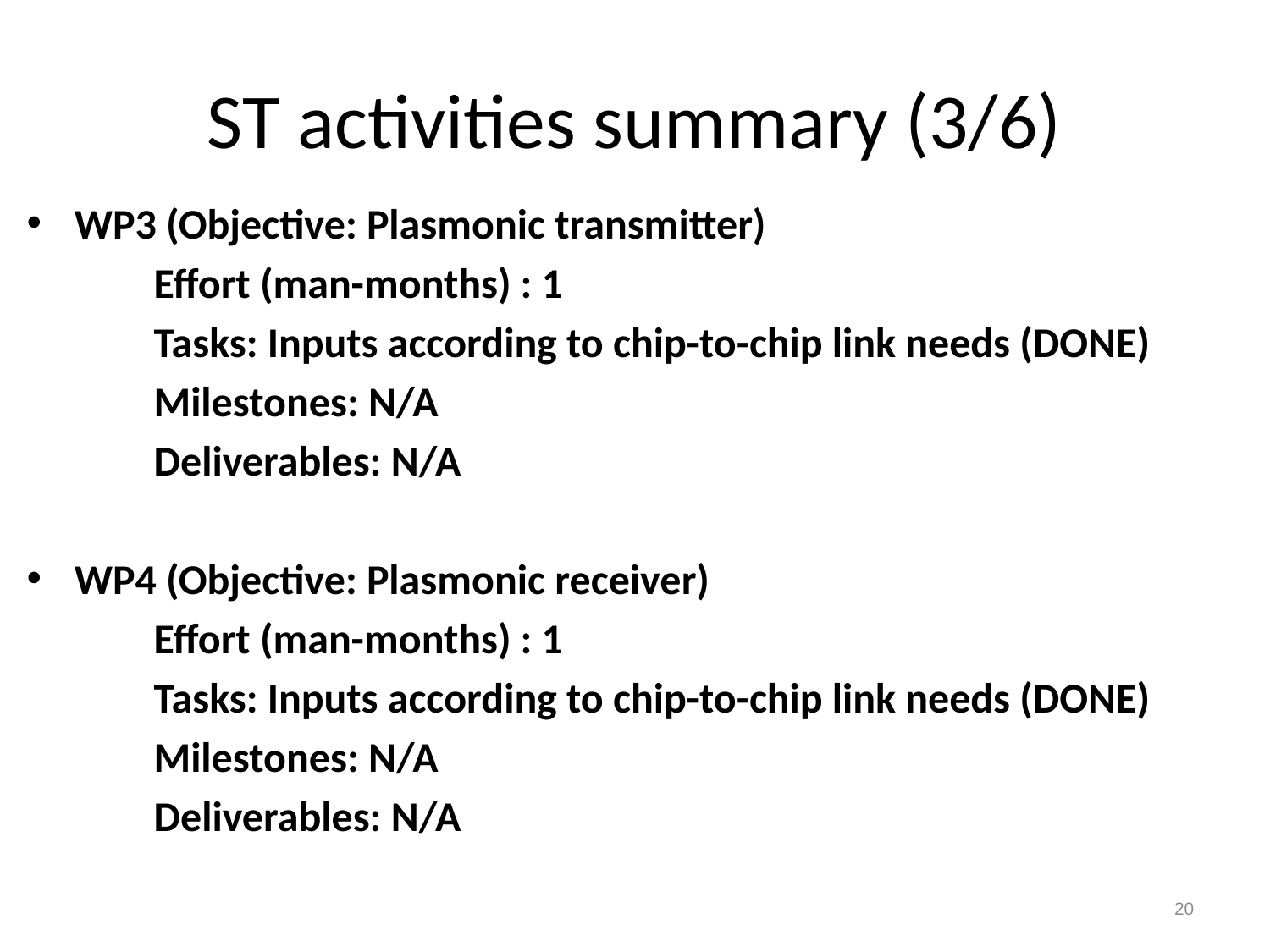

# ST activities summary (3/6)
WP3 (Objective: Plasmonic transmitter)
	Effort (man-months) : 1
	Tasks: Inputs according to chip-to-chip link needs (DONE)
	Milestones: N/A
	Deliverables: N/A

WP4 (Objective: Plasmonic receiver)
	Effort (man-months) : 1
	Tasks: Inputs according to chip-to-chip link needs (DONE)
	Milestones: N/A
	Deliverables: N/A

20